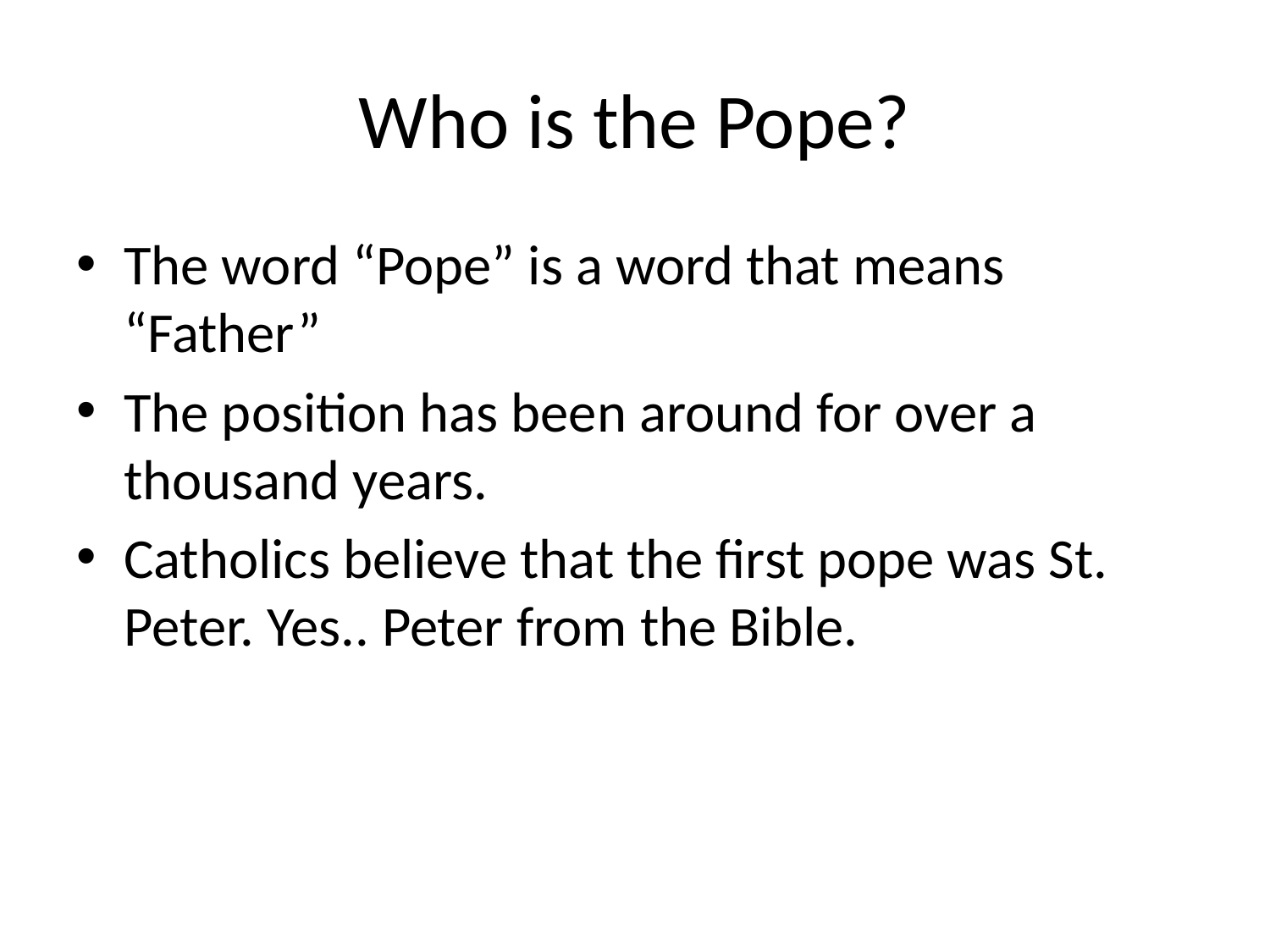

# Who is the Pope?
The word “Pope” is a word that means “Father”
The position has been around for over a thousand years.
Catholics believe that the first pope was St. Peter. Yes.. Peter from the Bible.